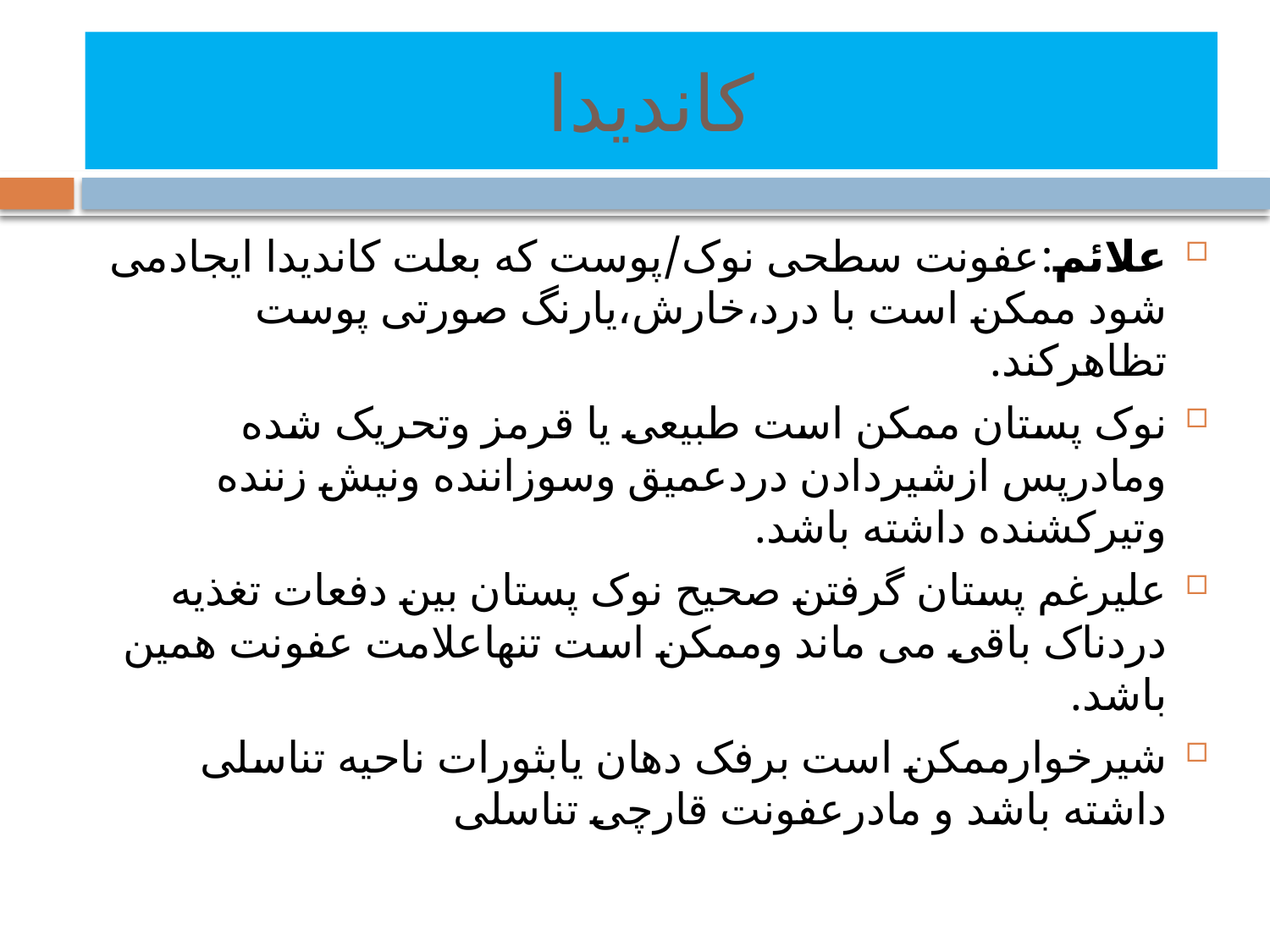

# كانديدا
علائم:عفونت سطحی نوک/پوست که بعلت کاندیدا ایجادمی شود ممکن است با درد،خارش،یارنگ صورتی پوست تظاهرکند.
نوک پستان ممکن است طبیعی یا قرمز وتحریک شده ومادرپس ازشیردادن دردعمیق وسوزاننده ونیش زننده وتیرکشنده داشته باشد.
علیرغم پستان گرفتن صحیح نوک پستان بین دفعات تغذیه دردناک باقی می ماند وممکن است تنهاعلامت عفونت همین باشد.
شیرخوارممکن است برفک دهان یابثورات ناحیه تناسلی داشته باشد و مادرعفونت قارچی تناسلی